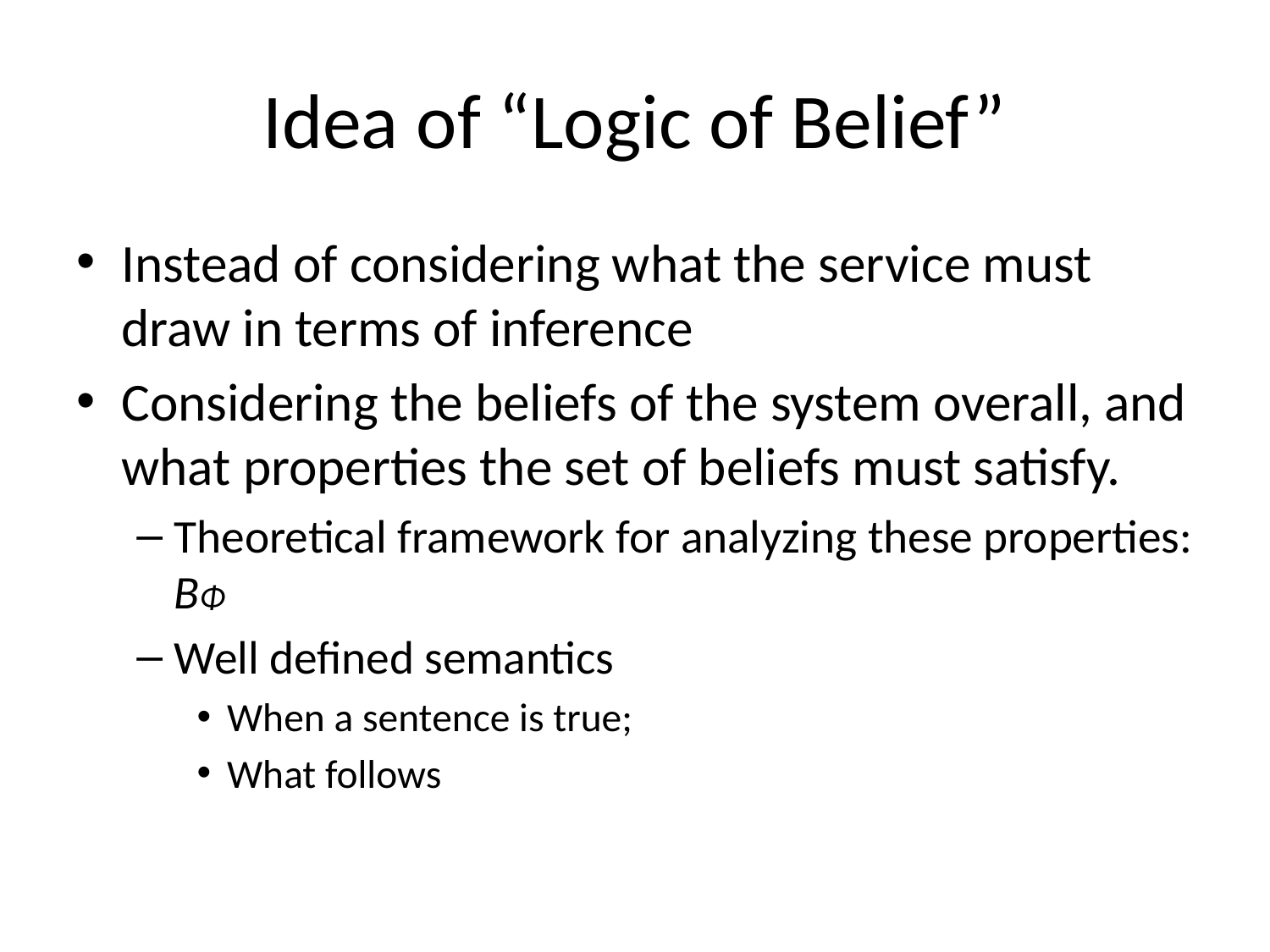

# Idea of “Logic of Belief”
Instead of considering what the service must draw in terms of inference
Considering the beliefs of the system overall, and what properties the set of beliefs must satisfy.
Theoretical framework for analyzing these properties: BΦ
Well defined semantics
When a sentence is true;
What follows